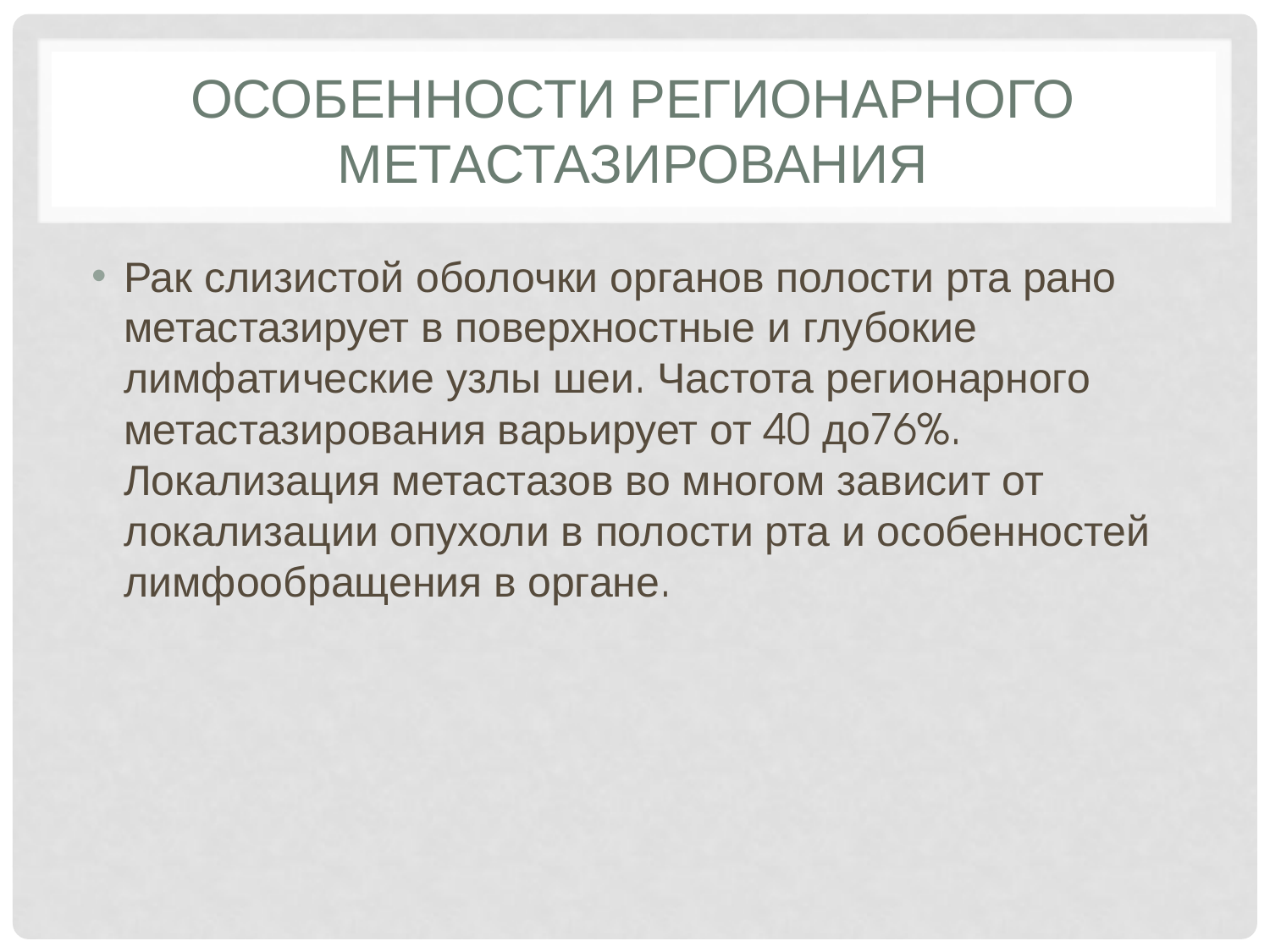

# ОСОБЕННОСТИ РЕГИОНАРНОГО МЕТАСТАЗИРОВАНИЯ
Рак слизистой оболочки органов полости рта рано метастазирует в поверхностные и глубокие лимфатические узлы шеи. Частота регионарного метастазирования варьирует от 40 до76%. Локализация метастазов во многом зависит от локализации опухоли в полости рта и особенностей лимфообращения в органе.